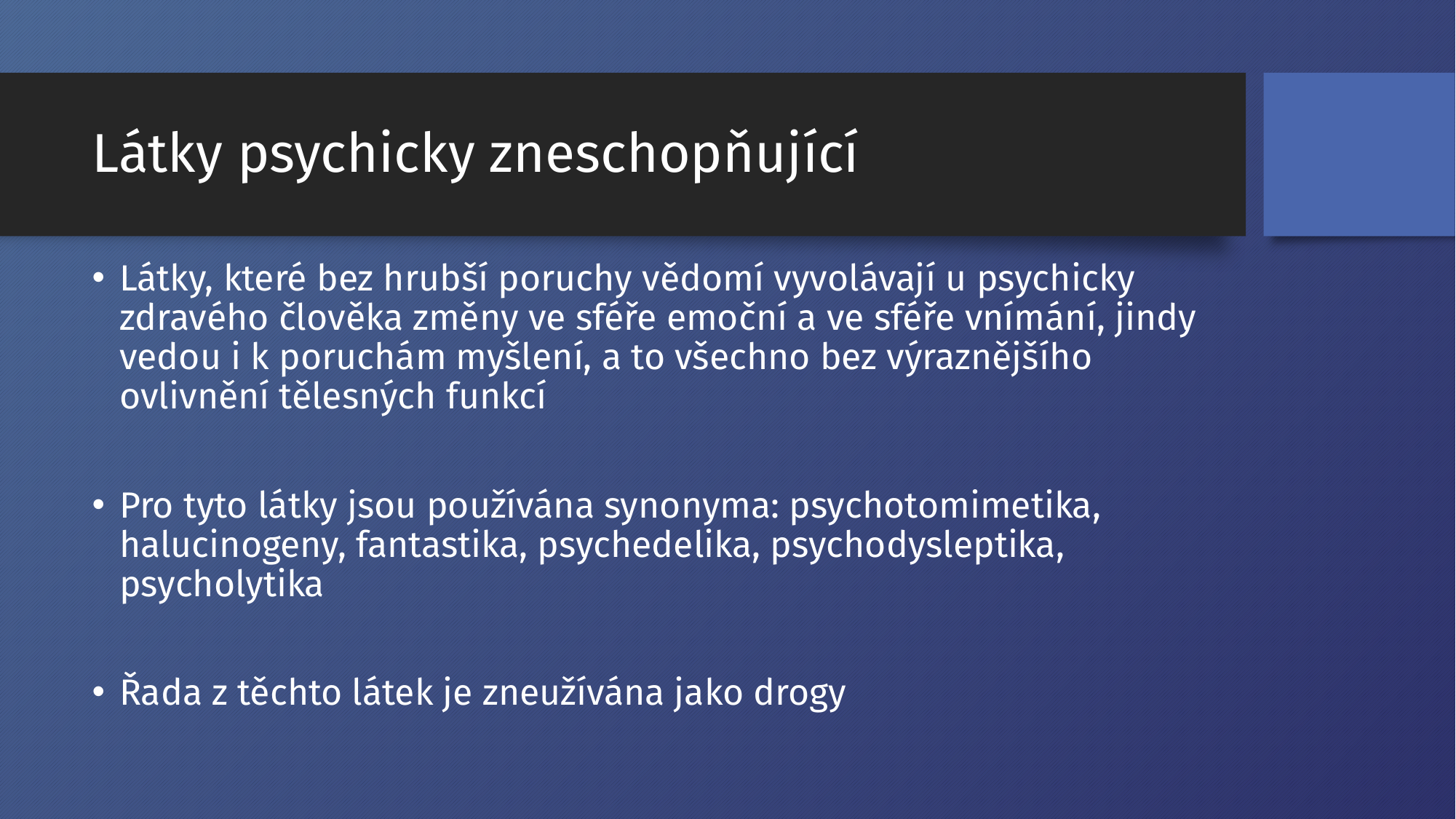

# Látky psychicky zneschopňující
Látky, které bez hrubší poruchy vědomí vyvolávají u psychicky zdravého člověka změny ve sféře emoční a ve sféře vnímání, jindy vedou i k poruchám myšlení, a to všechno bez výraznějšího ovlivnění tělesných funkcí

Pro tyto látky jsou používána synonyma: psychotomimetika, halucinogeny, fantastika, psychedelika, psychodysleptika, psycholytika

Řada z těchto látek je zneužívána jako drogy